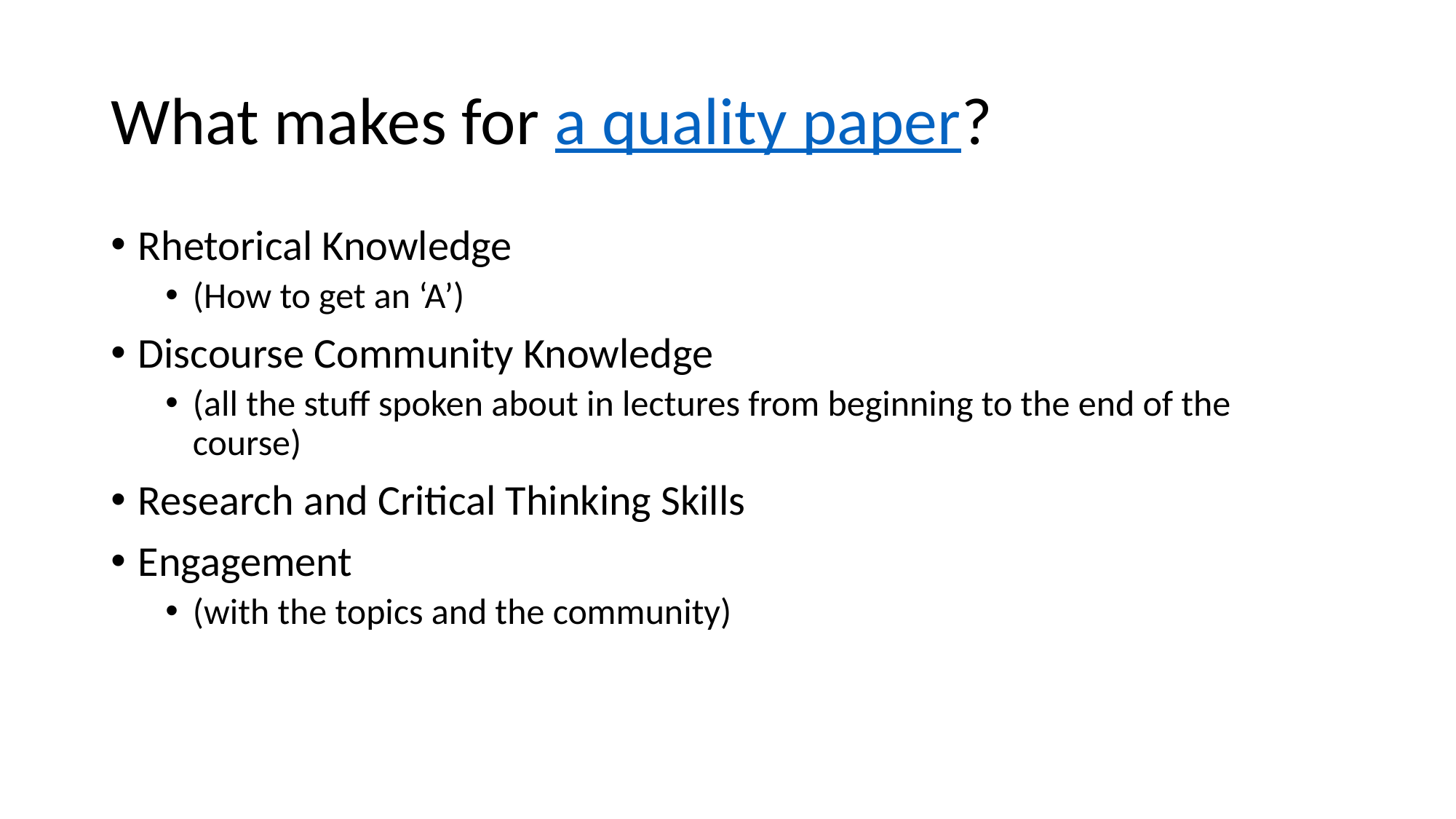

# What makes for a quality paper?
Rhetorical Knowledge
(How to get an ‘A’)
Discourse Community Knowledge
(all the stuff spoken about in lectures from beginning to the end of the course)
Research and Critical Thinking Skills
Engagement
(with the topics and the community)